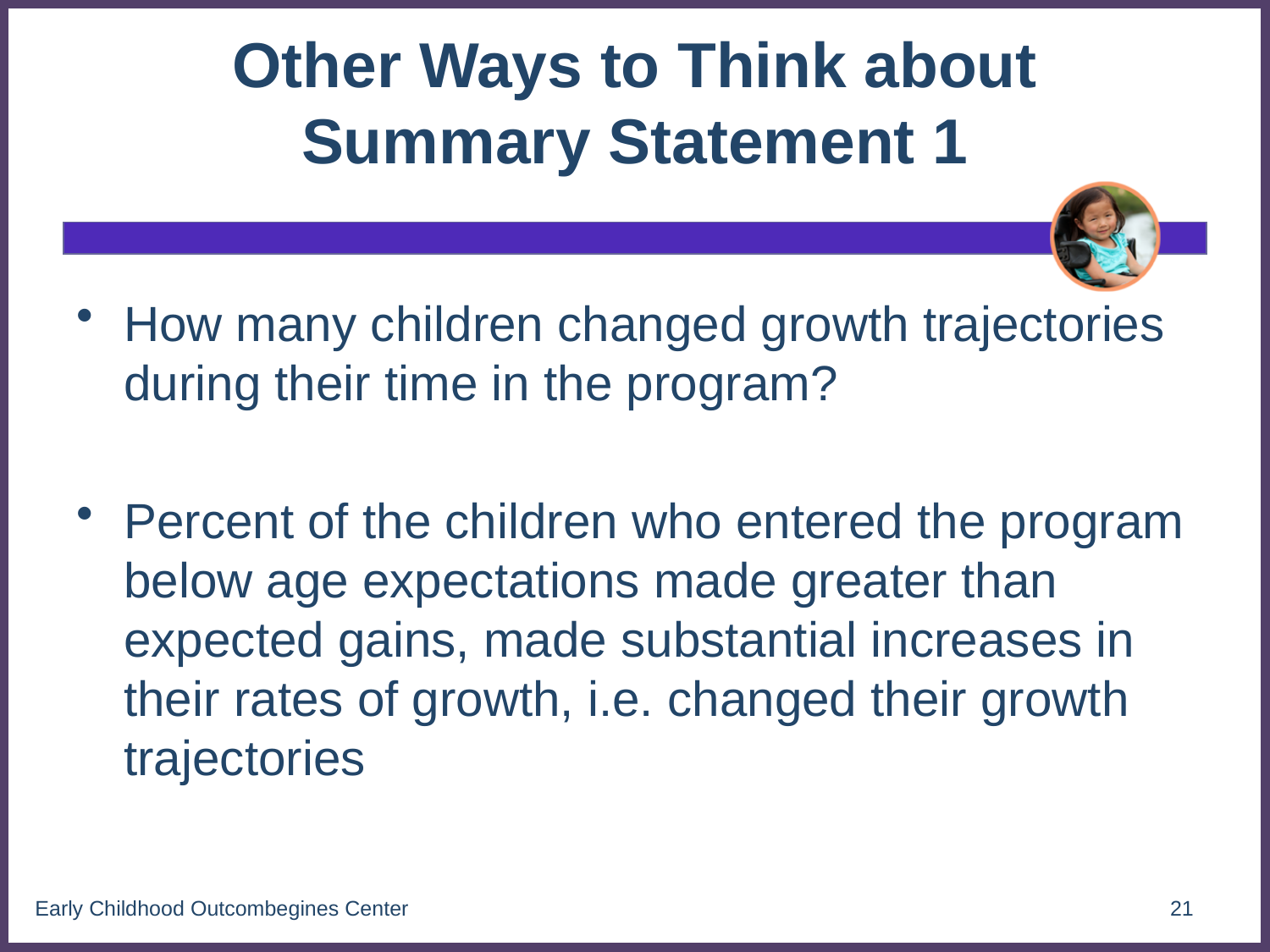

# Other Ways to Think about Summary Statement 1
How many children changed growth trajectories during their time in the program?

Percent of the children who entered the program below age expectations made greater than expected gains, made substantial increases in their rates of growth, i.e. changed their growth trajectories

Early Childhood Outcombegines Center
21